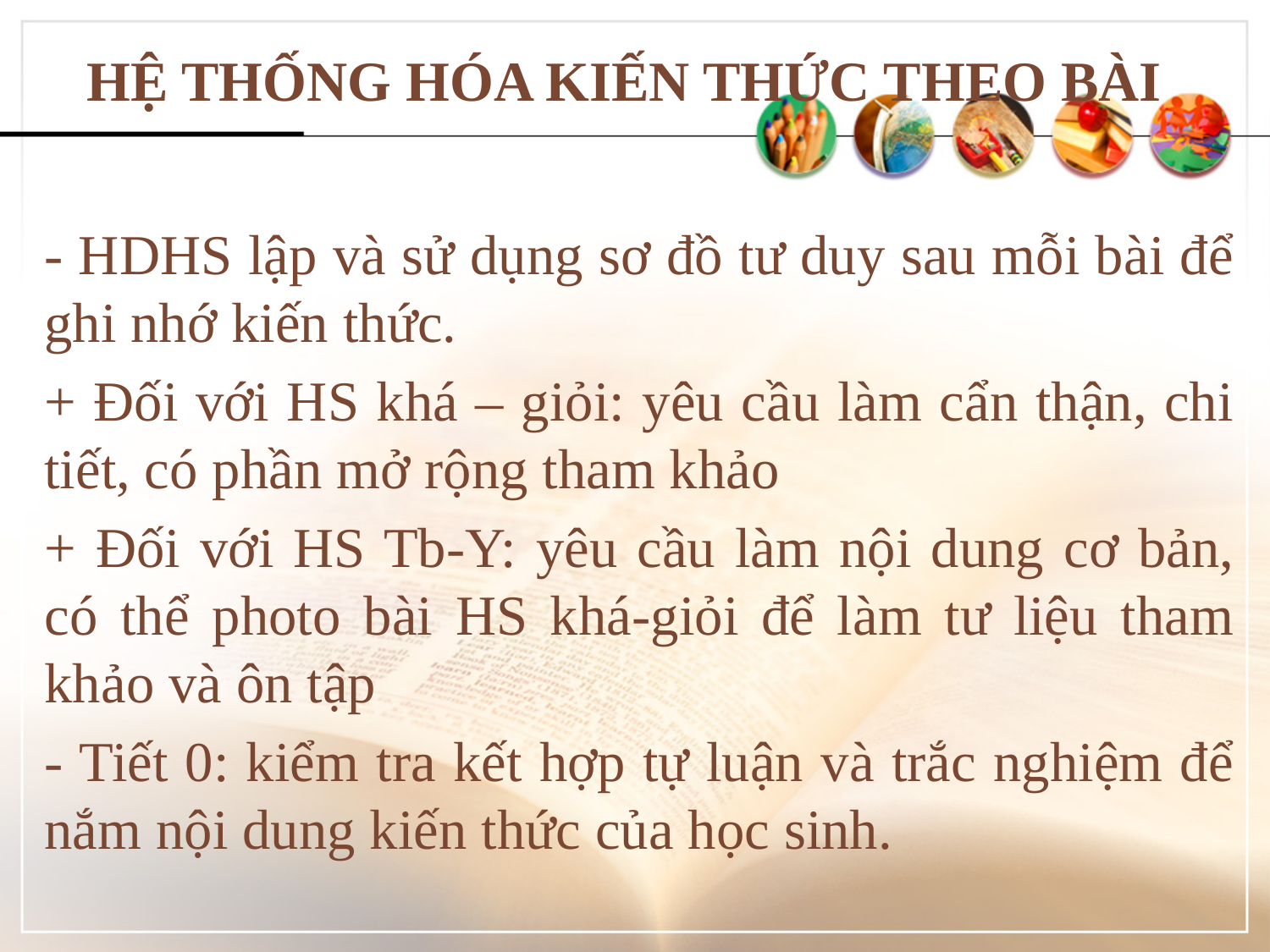

# HỆ THỐNG HÓA KIẾN THỨC THEO BÀI
- HDHS lập và sử dụng sơ đồ tư duy sau mỗi bài để ghi nhớ kiến thức.
+ Đối với HS khá – giỏi: yêu cầu làm cẩn thận, chi tiết, có phần mở rộng tham khảo
+ Đối với HS Tb-Y: yêu cầu làm nội dung cơ bản, có thể photo bài HS khá-giỏi để làm tư liệu tham khảo và ôn tập
- Tiết 0: kiểm tra kết hợp tự luận và trắc nghiệm để nắm nội dung kiến thức của học sinh.